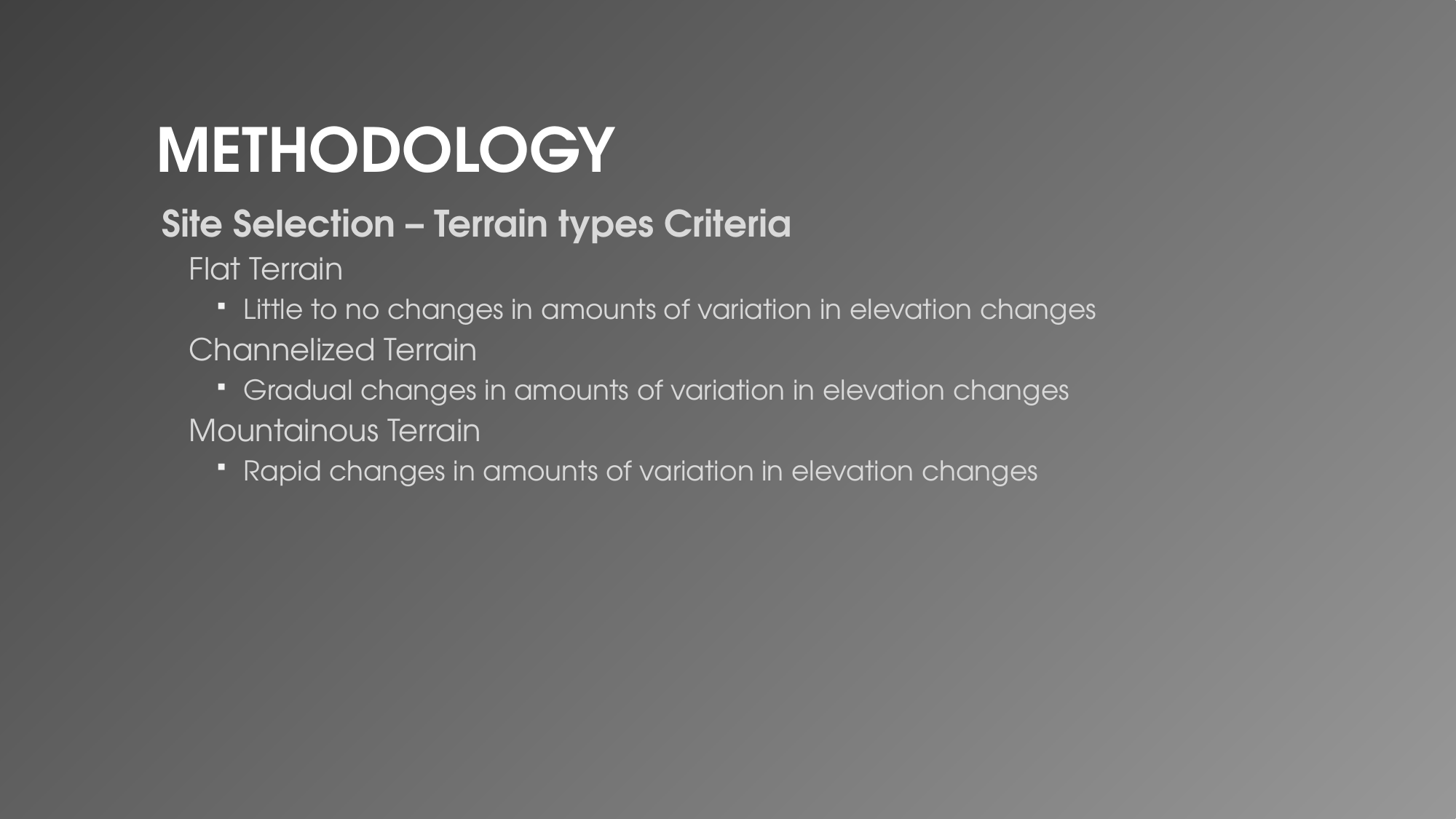

# Methodology
Site Selection – Terrain types Criteria
Flat Terrain
Little to no changes in amounts of variation in elevation changes
Channelized Terrain
Gradual changes in amounts of variation in elevation changes
Mountainous Terrain
Rapid changes in amounts of variation in elevation changes